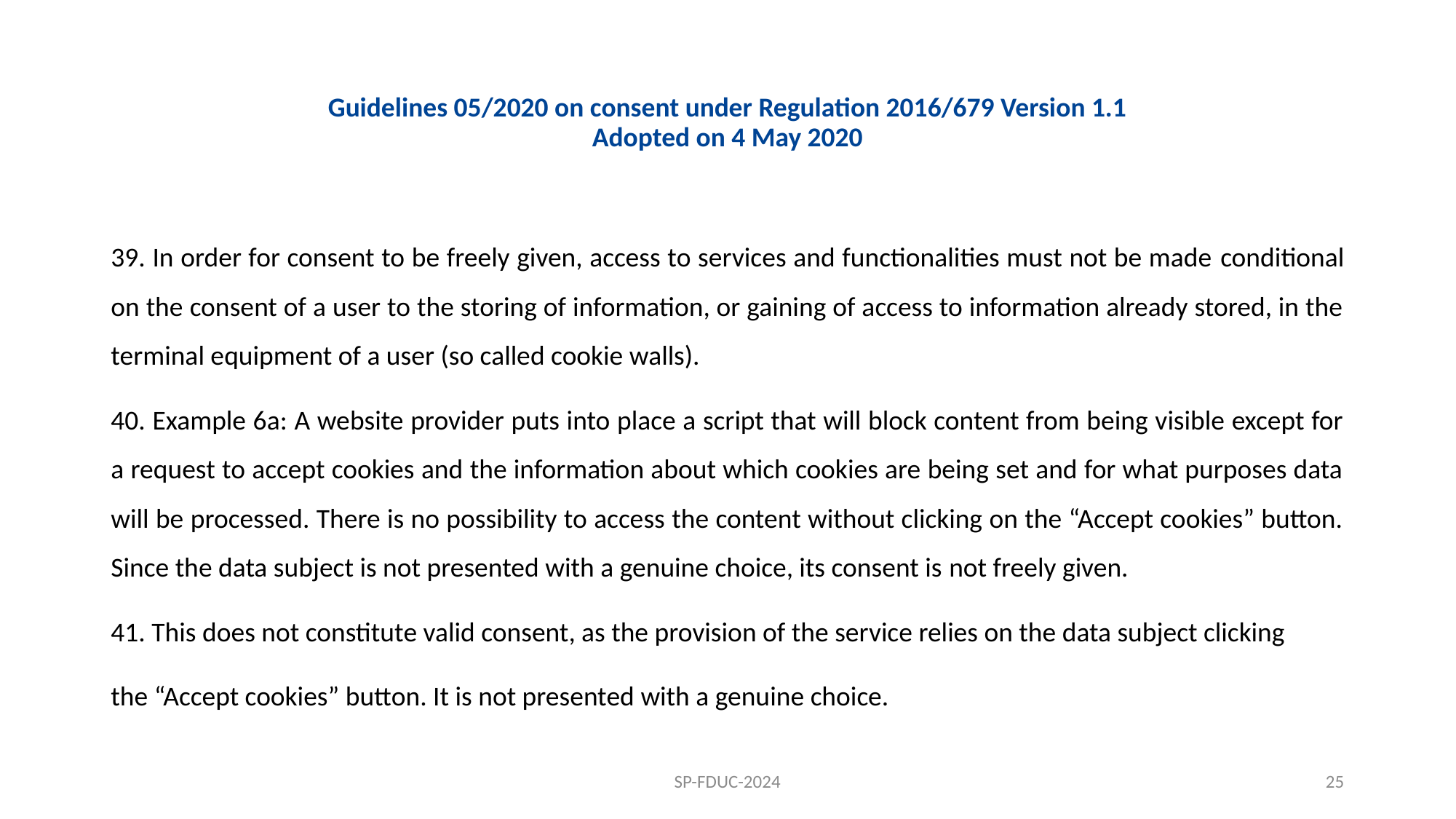

# Guidelines 05/2020 on consent under Regulation 2016/679 Version 1.1 Adopted on 4 May 2020
39. In order for consent to be freely given, access to services and functionalities must not be made conditional on the consent of a user to the storing of information, or gaining of access to information already stored, in the terminal equipment of a user (so called cookie walls).
40. Example 6a: A website provider puts into place a script that will block content from being visible except for a request to accept cookies and the information about which cookies are being set and for what purposes data will be processed. There is no possibility to access the content without clicking on the “Accept cookies” button. Since the data subject is not presented with a genuine choice, its consent is not freely given.
41. This does not constitute valid consent, as the provision of the service relies on the data subject clicking
the “Accept cookies” button. It is not presented with a genuine choice.
SP-FDUC-2024
25